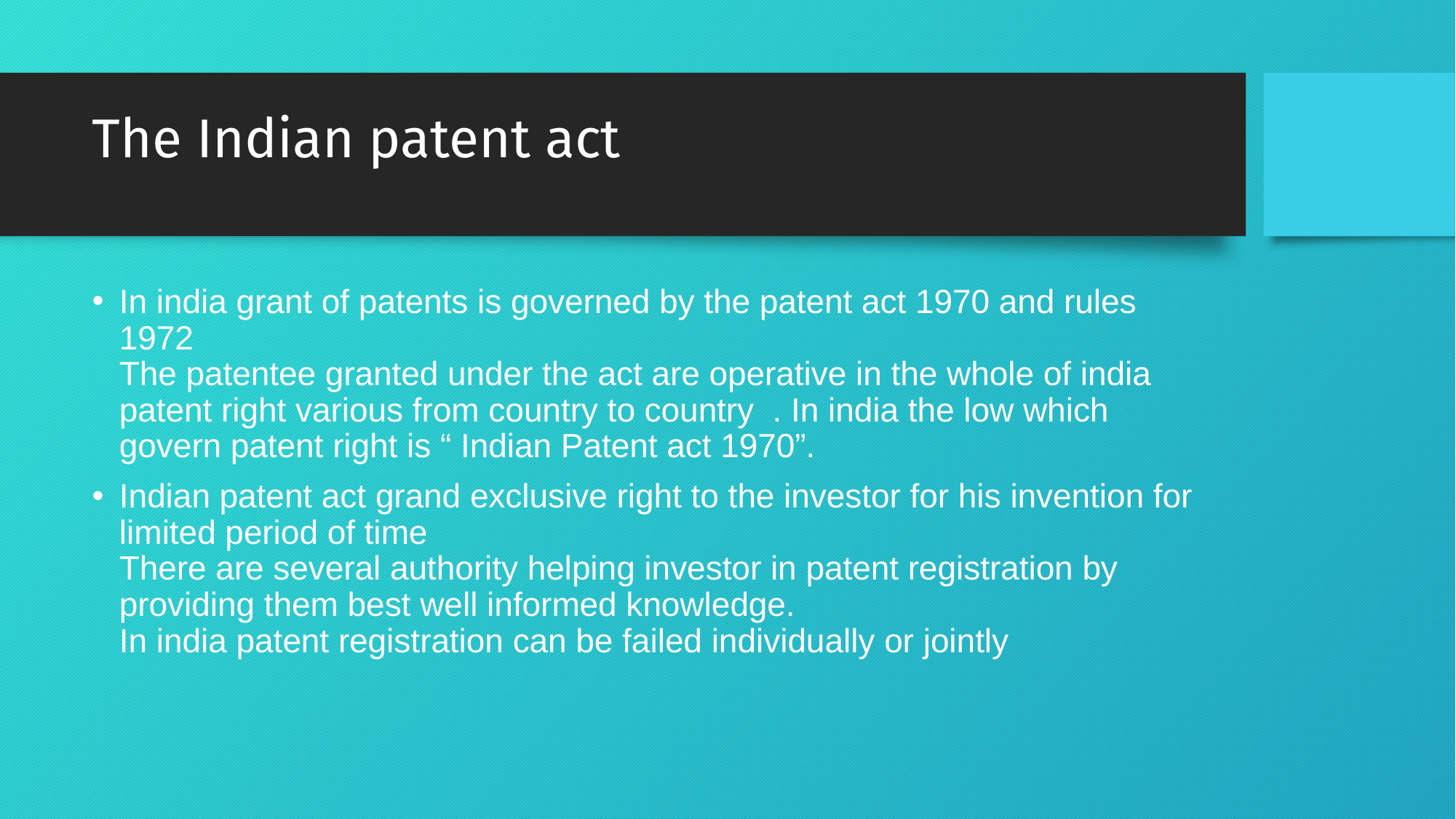

# The Indian patent act
In india grant of patents is governed by the patent act 1970 and rules 1972
The patentee granted under the act are operative in the whole of india
patent right various from country to country  . In india the low which govern patent right is “ Indian Patent act 1970”.
Indian patent act grand exclusive right to the investor for his invention for limited period of time
There are several authority helping investor in patent registration by providing them best well informed knowledge.
In india patent registration can be failed individually or jointly